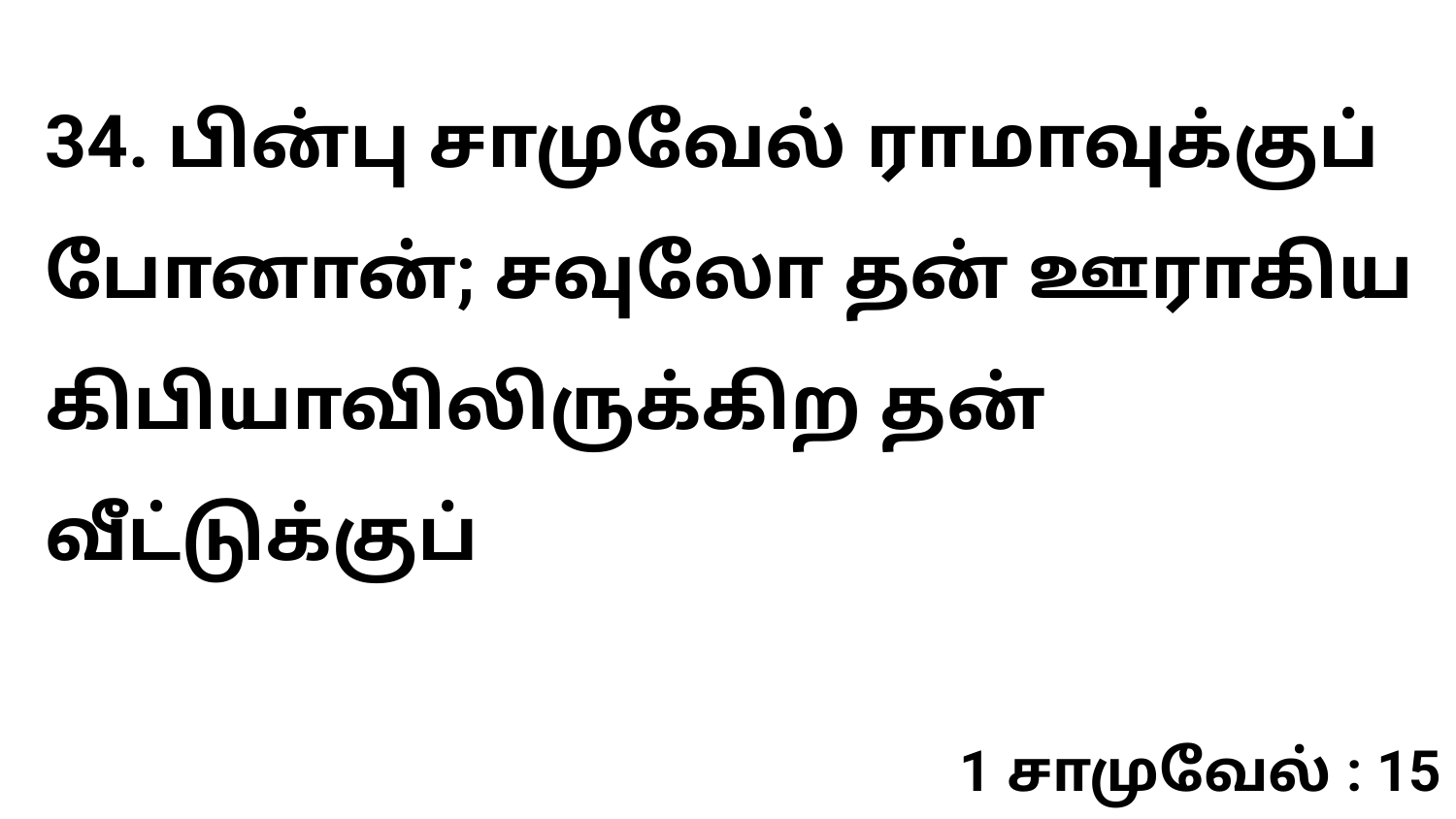

34. பின்பு சாமுவேல் ராமாவுக்குப் போனான்; சவுலோ தன் ஊராகிய கிபியாவிலிருக்கிற தன் வீட்டுக்குப்
1 சாமுவேல் : 15